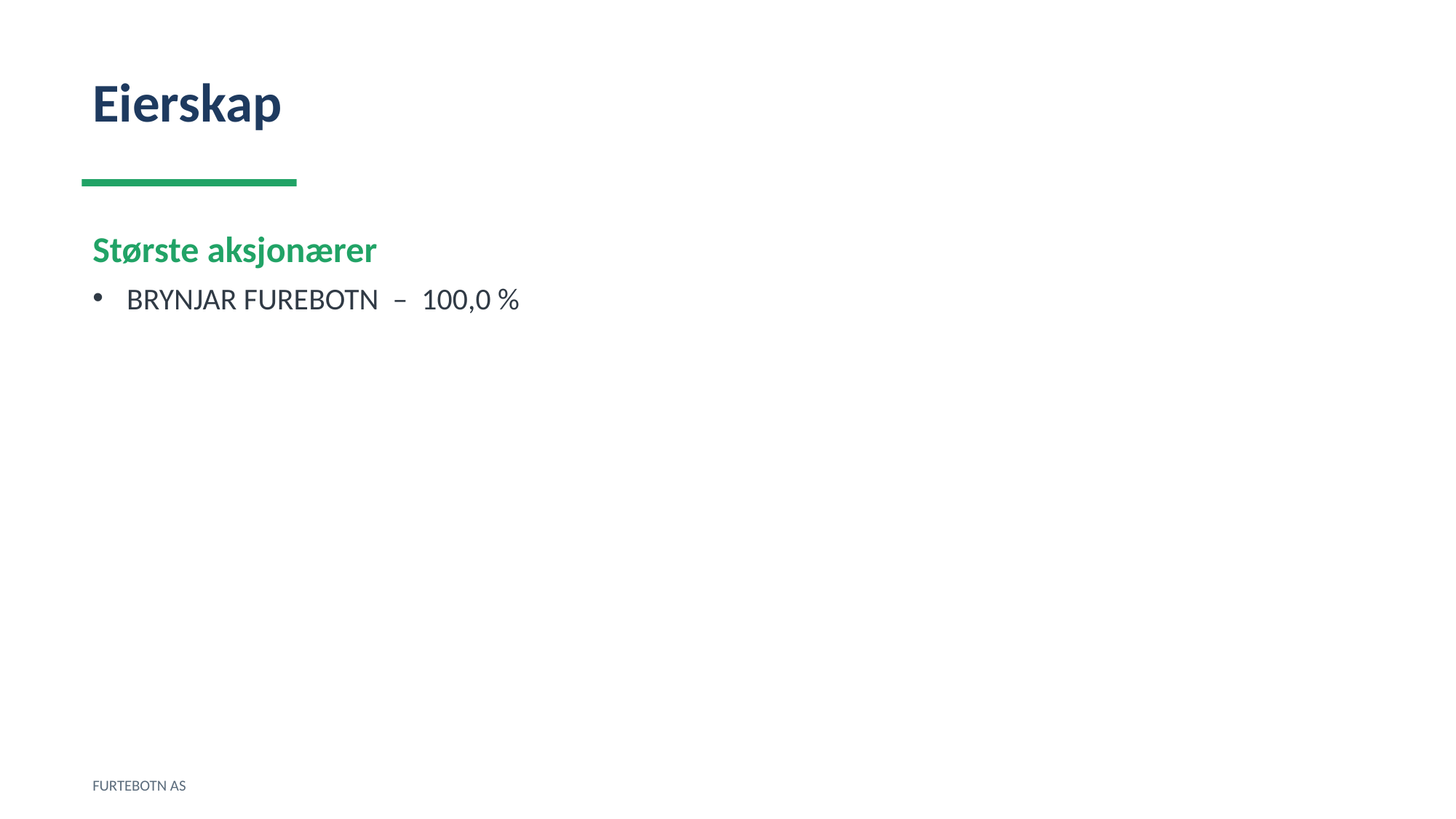

Eierskap

Største aksjonærer
BRYNJAR FUREBOTN  –  100,0 %
FURTEBOTN AS